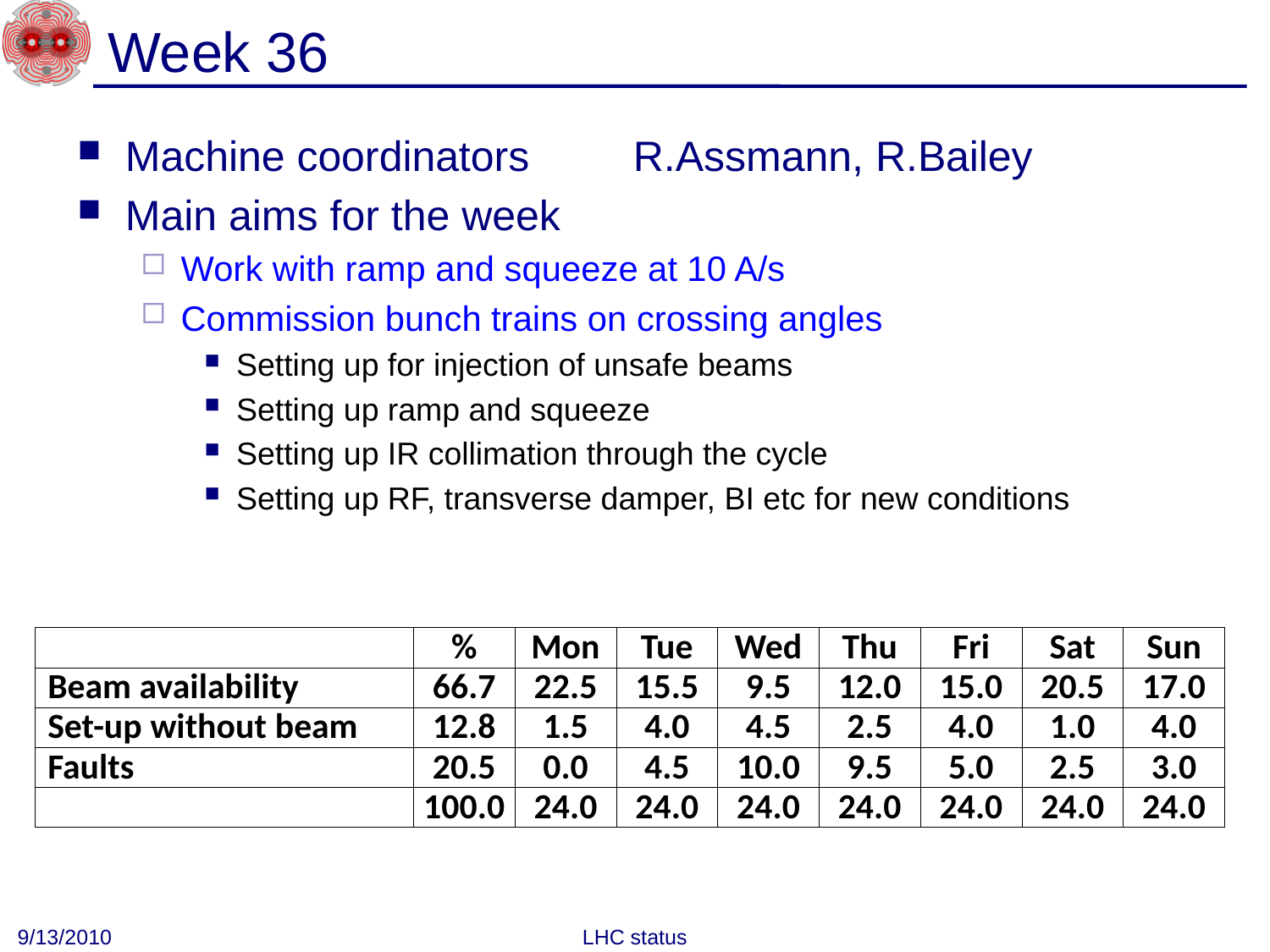

# Week 36
Machine coordinators 	R.Assmann, R.Bailey
Main aims for the week
Work with ramp and squeeze at 10 A/s
Commission bunch trains on crossing angles
Setting up for injection of unsafe beams
Setting up ramp and squeeze
Setting up IR collimation through the cycle
Setting up RF, transverse damper, BI etc for new conditions
|  | % | Mon | Tue | Wed | Thu | Fri | Sat | Sun |
| --- | --- | --- | --- | --- | --- | --- | --- | --- |
| Beam availability | 66.7 | 22.5 | 15.5 | 9.5 | 12.0 | 15.0 | 20.5 | 17.0 |
| Set-up without beam | 12.8 | 1.5 | 4.0 | 4.5 | 2.5 | 4.0 | 1.0 | 4.0 |
| Faults | 20.5 | 0.0 | 4.5 | 10.0 | 9.5 | 5.0 | 2.5 | 3.0 |
|  | 100.0 | 24.0 | 24.0 | 24.0 | 24.0 | 24.0 | 24.0 | 24.0 |
9/13/2010
LHC status